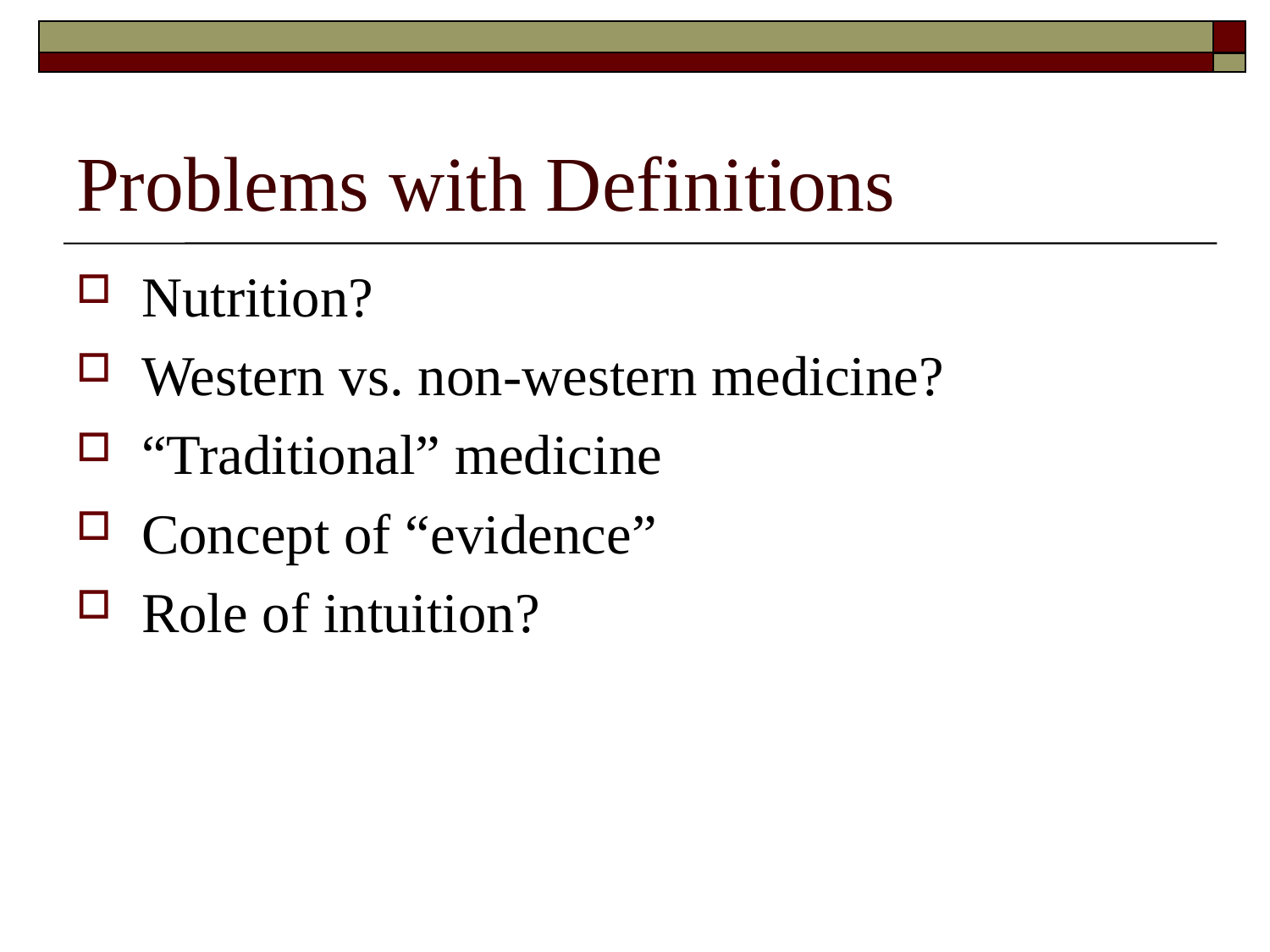

# Problems with Definitions
Nutrition?
Western vs. non-western medicine?
“Traditional” medicine
Concept of “evidence”
Role of intuition?